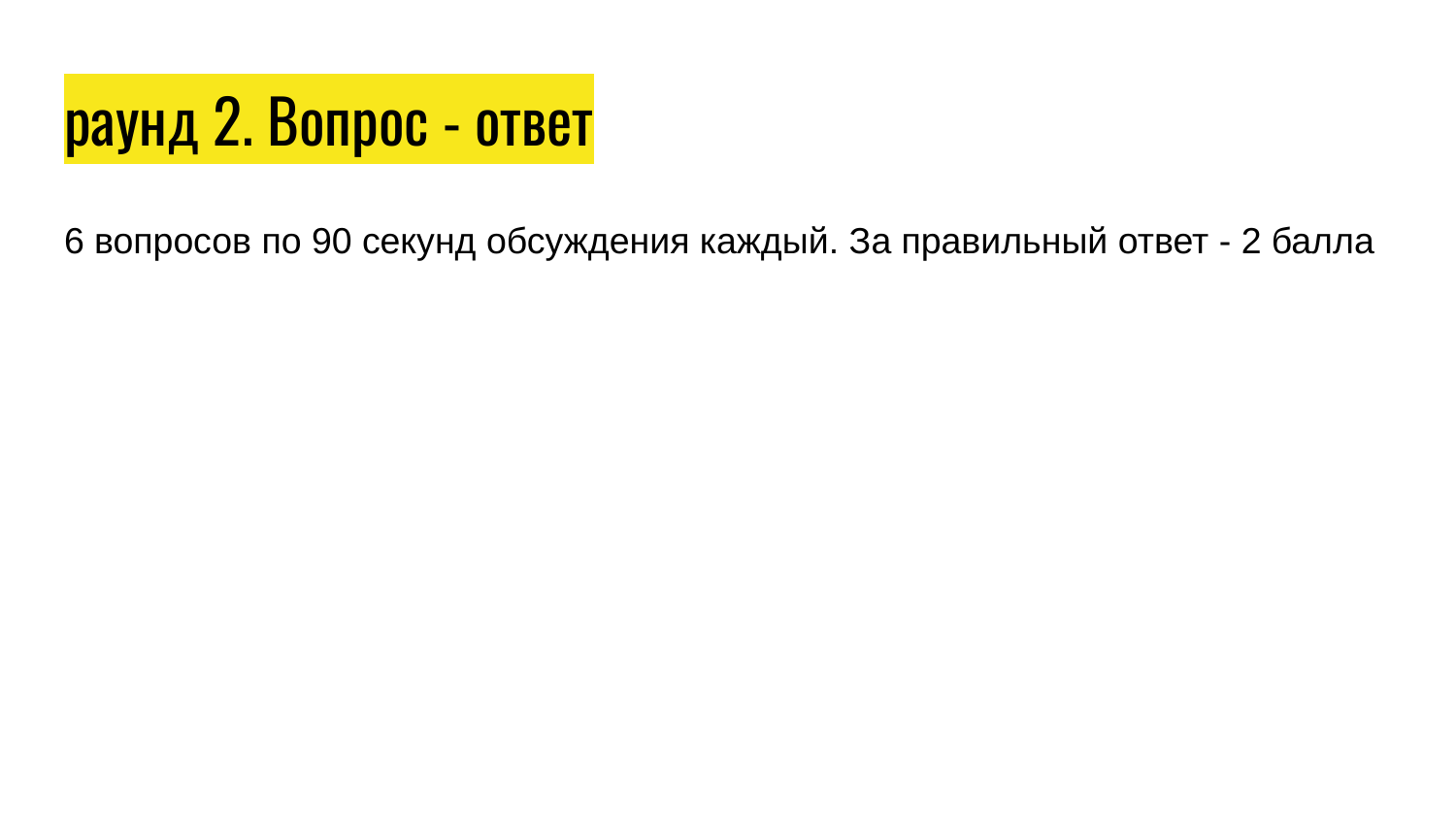

# раунд 2. Вопрос - ответ
6 вопросов по 90 секунд обсуждения каждый. За правильный ответ - 2 балла